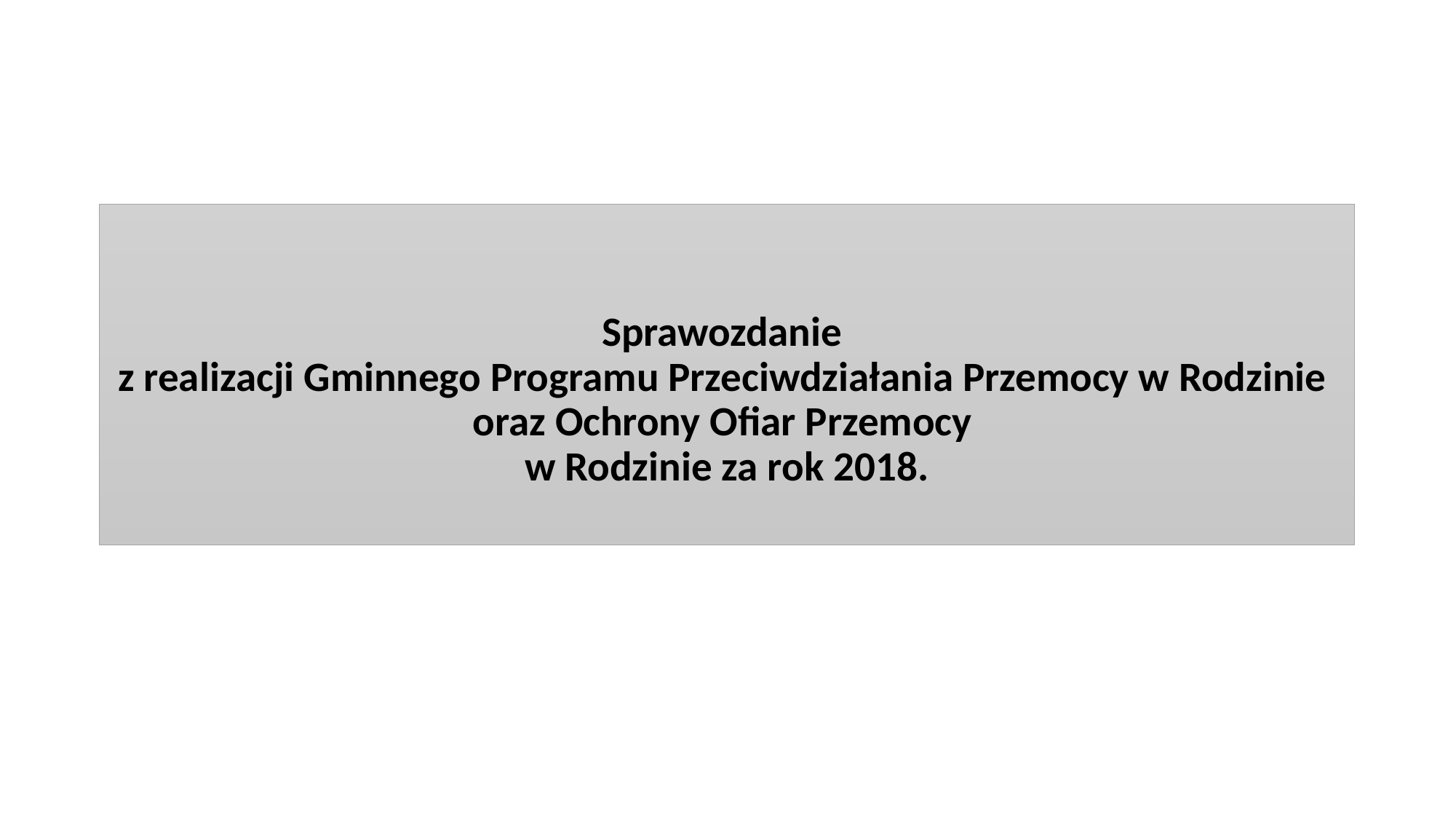

# Sprawozdanie z realizacji Gminnego Programu Przeciwdziałania Przemocy w Rodzinie oraz Ochrony Ofiar Przemocy w Rodzinie za rok 2018.